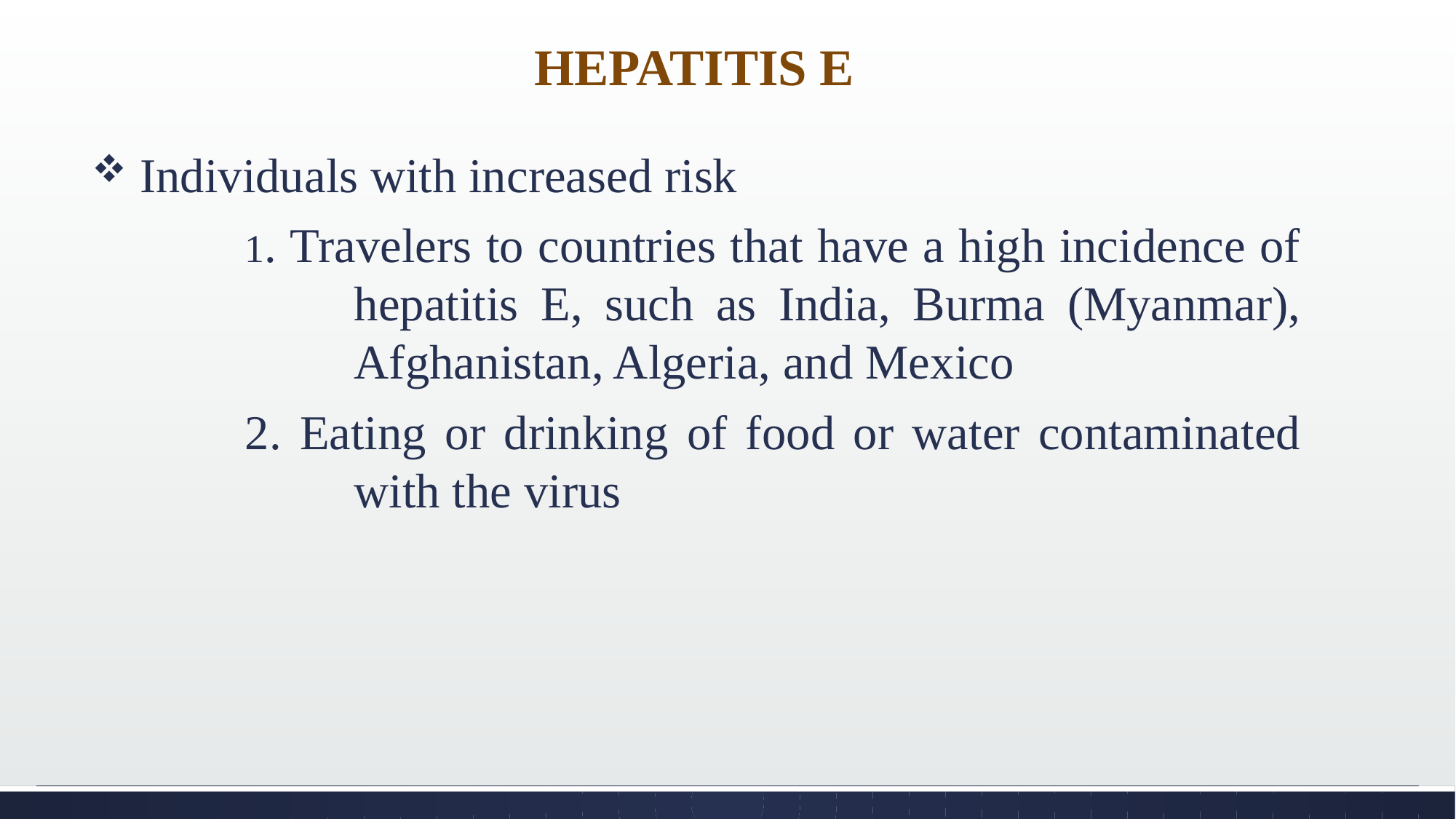

# HEPATITIS E
 Individuals with increased risk
1. Travelers to countries that have a high incidence of 	hepatitis E, such as India, Burma (Myanmar), 	Afghanistan, Algeria, and Mexico
2. Eating or drinking of food or water contaminated 	with the virus